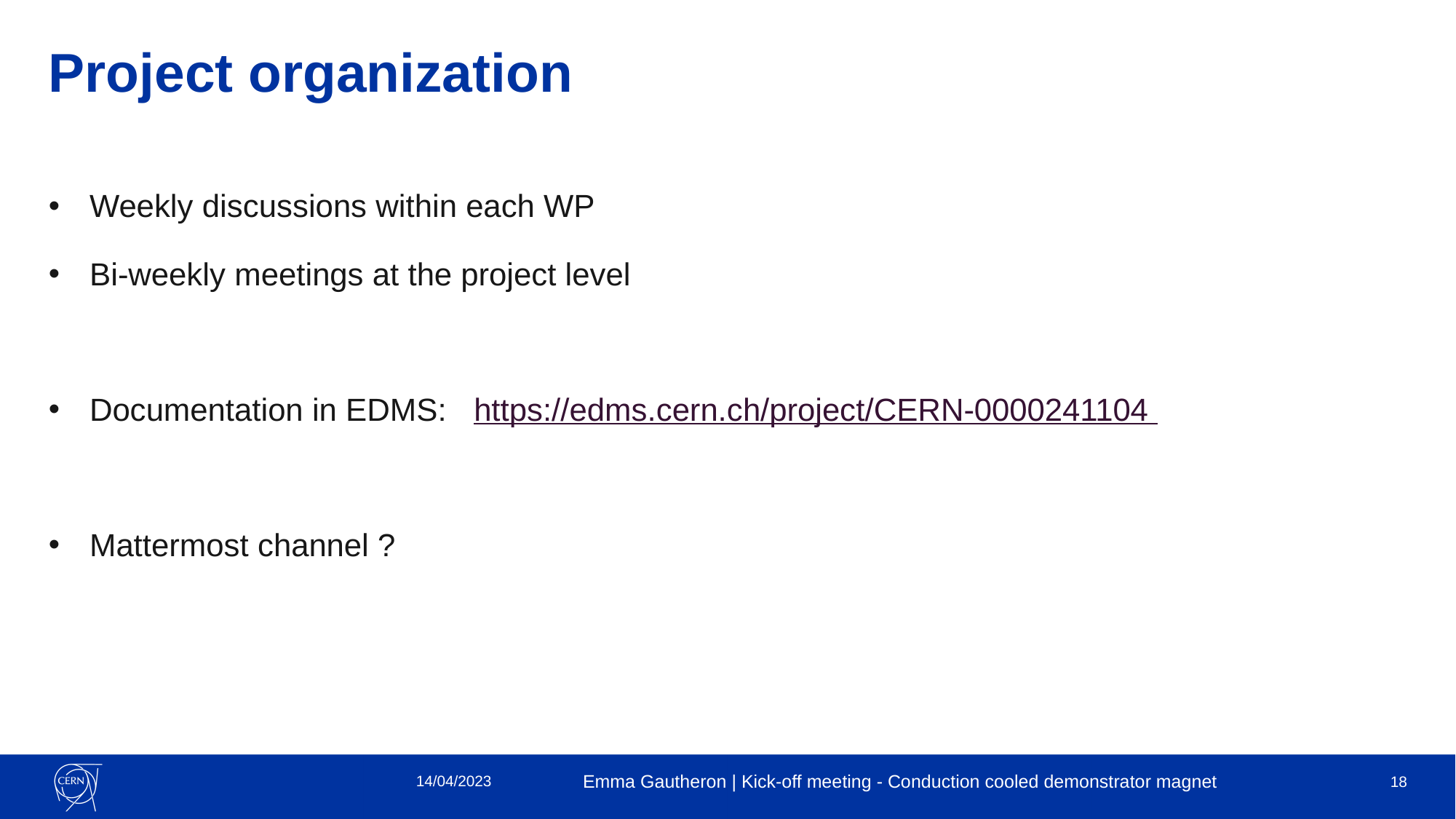

# Project organization
Weekly discussions within each WP
Bi-weekly meetings at the project level

Documentation in EDMS:   https://edms.cern.ch/project/CERN-0000241104

Mattermost channel ?
14/04/2023
Emma Gautheron | Kick-off meeting - Conduction cooled demonstrator magnet
18